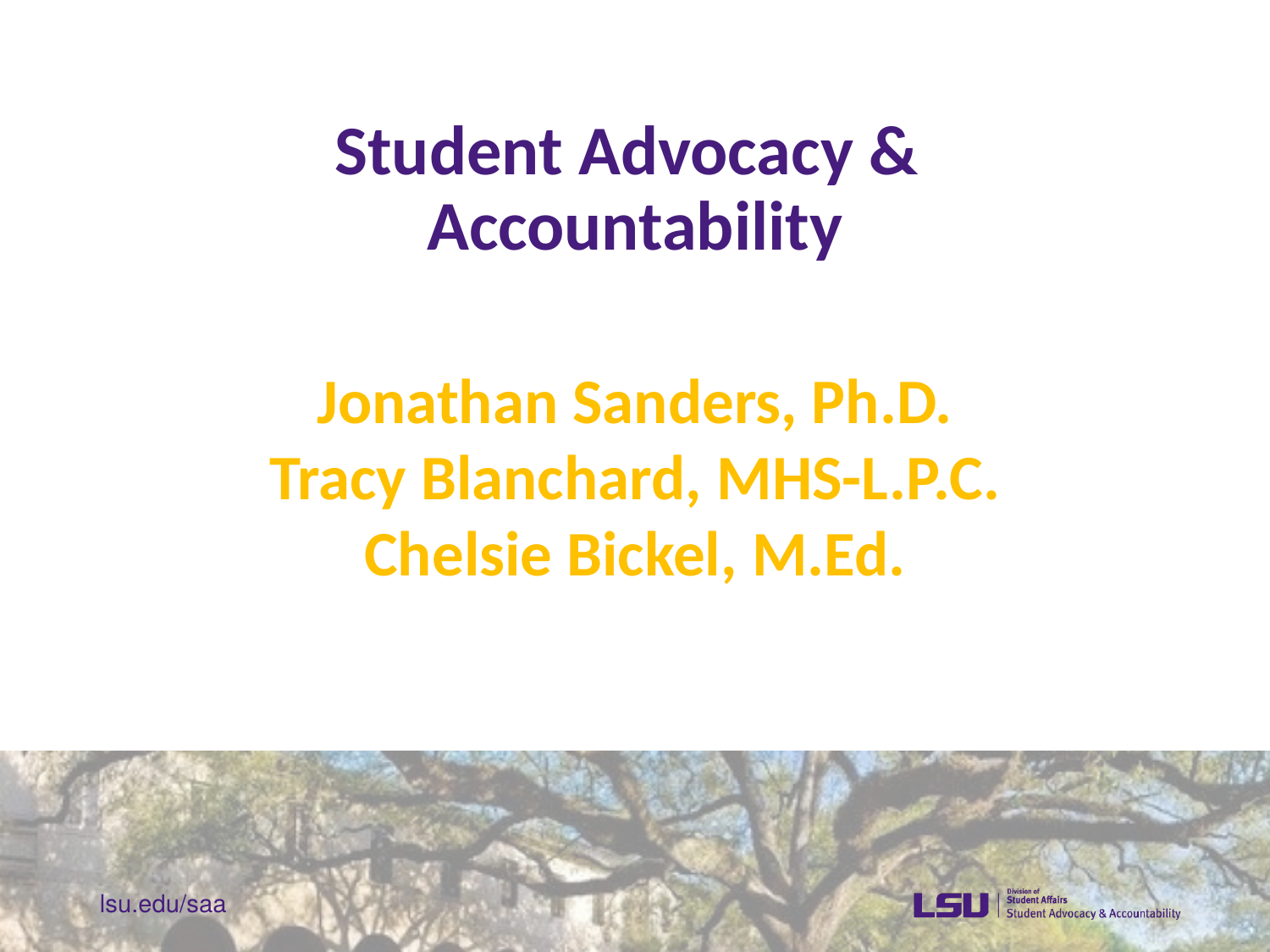

# Student Advocacy & Accountability
Jonathan Sanders, Ph.D.
Tracy Blanchard, MHS-L.P.C.
Chelsie Bickel, M.Ed.